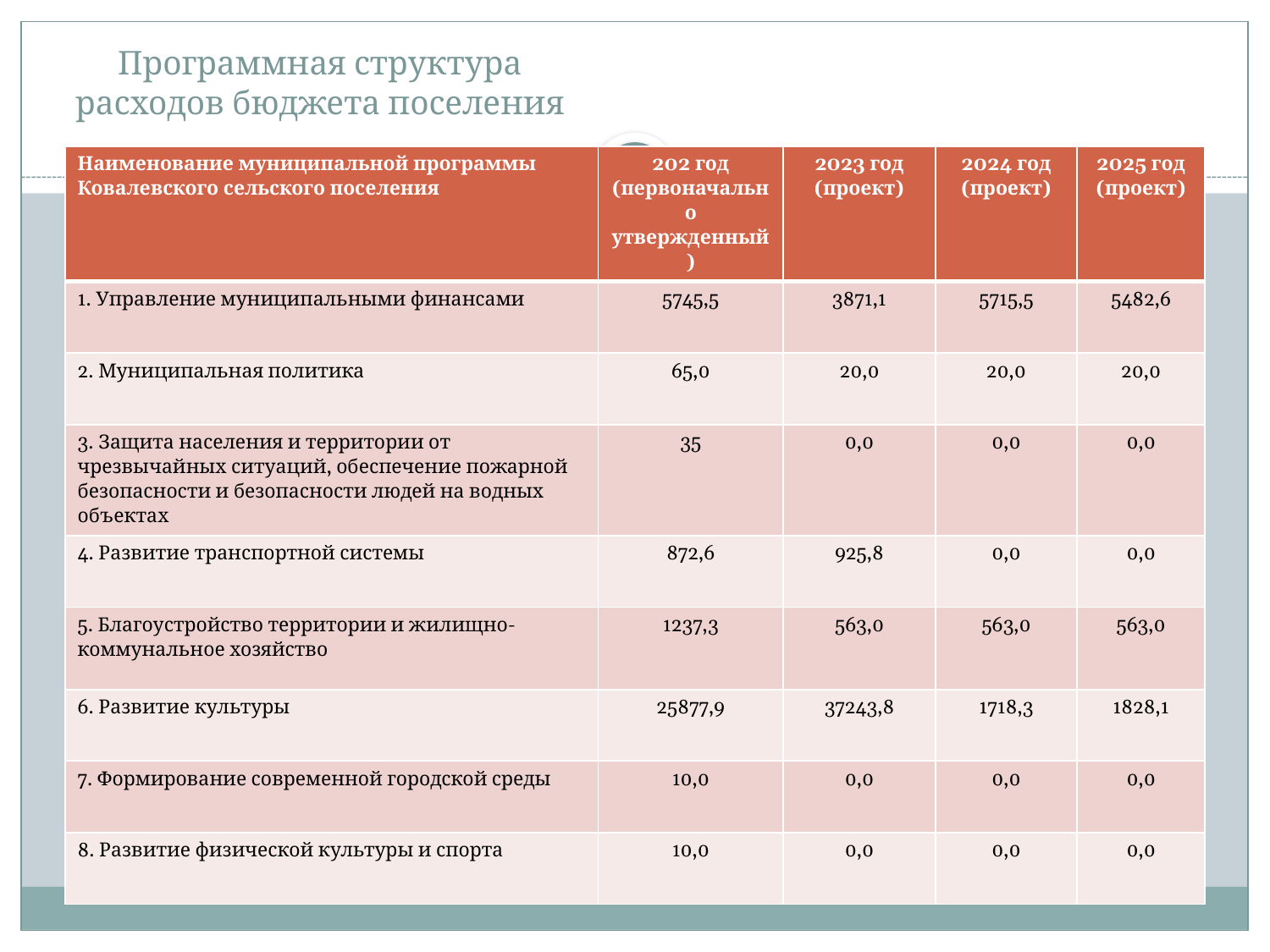

# Программная структура расходов бюджета поселения
| Наименование муниципальной программы Ковалевского сельского поселения | 202 год (первоначально утвержденный) | 2023 год (проект) | 2024 год (проект) | 2025 год (проект) |
| --- | --- | --- | --- | --- |
| 1. Управление муниципальными финансами | 5745,5 | 3871,1 | 5715,5 | 5482,6 |
| 2. Муниципальная политика | 65,0 | 20,0 | 20,0 | 20,0 |
| 3. Защита населения и территории от чрезвычайных ситуаций, обеспечение пожарной безопасности и безопасности людей на водных объектах | 35 | 0,0 | 0,0 | 0,0 |
| 4. Развитие транспортной системы | 872,6 | 925,8 | 0,0 | 0,0 |
| 5. Благоустройство территории и жилищно-коммунальное хозяйство | 1237,3 | 563,0 | 563,0 | 563,0 |
| 6. Развитие культуры | 25877,9 | 37243,8 | 1718,3 | 1828,1 |
| 7. Формирование современной городской среды | 10,0 | 0,0 | 0,0 | 0,0 |
| 8. Развитие физической культуры и спорта | 10,0 | 0,0 | 0,0 | 0,0 |